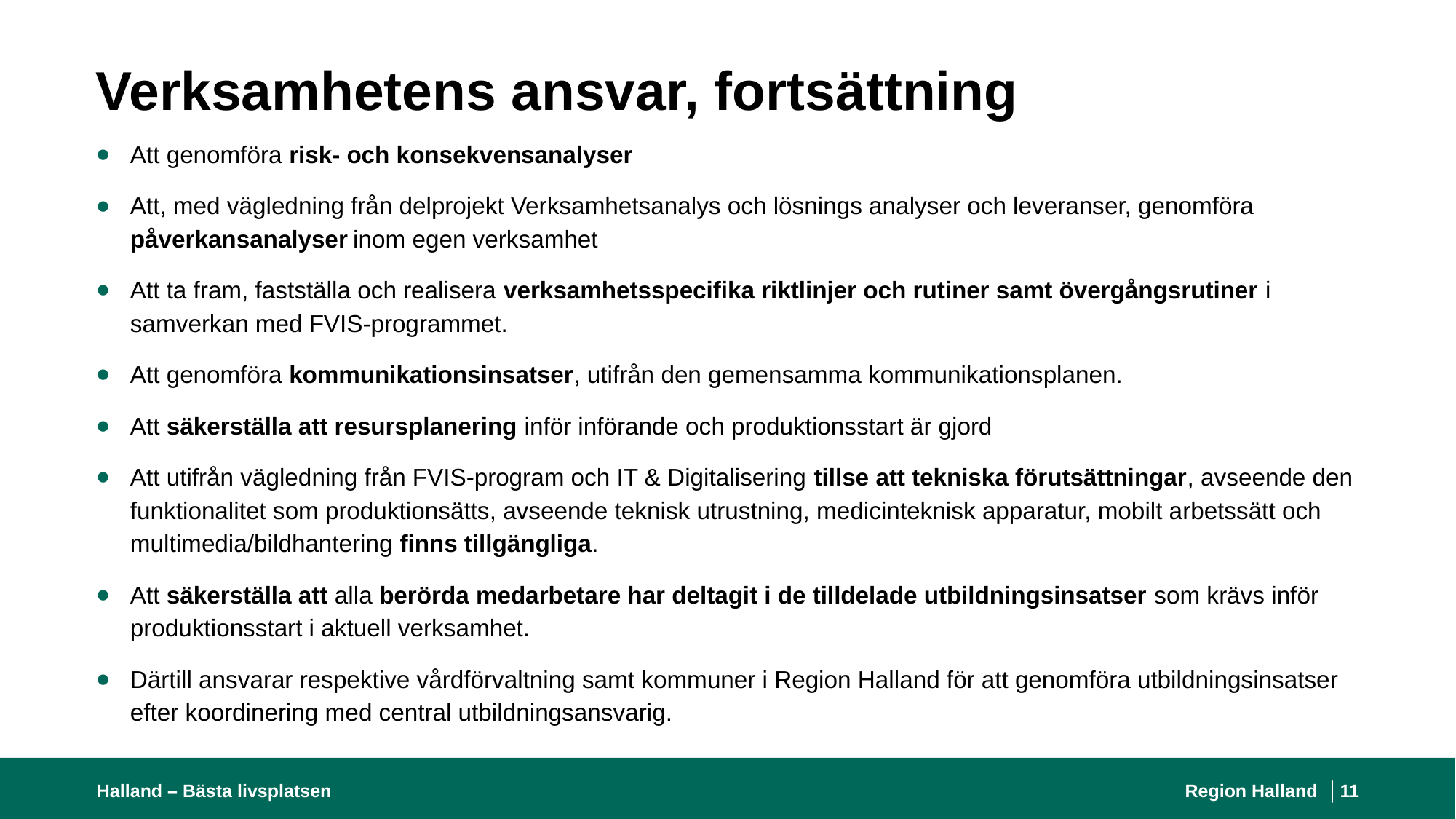

# Verksamhetens ansvar, fortsättning
Att genomföra risk- och konsekvensanalyser
Att, med vägledning från delprojekt Verksamhetsanalys och lösnings analyser och leveranser, genomföra påverkansanalyser inom egen verksamhet
Att ta fram, fastställa och realisera verksamhetsspecifika riktlinjer och rutiner samt övergångsrutiner i samverkan med FVIS-programmet.
Att genomföra kommunikationsinsatser, utifrån den gemensamma kommunikationsplanen.
Att säkerställa att resursplanering inför införande och produktionsstart är gjord
Att utifrån vägledning från FVIS-program och IT & Digitalisering tillse att tekniska förutsättningar, avseende den funktionalitet som produktionsätts, avseende teknisk utrustning, medicinteknisk apparatur, mobilt arbetssätt och multimedia/bildhantering finns tillgängliga.
Att säkerställa att alla berörda medarbetare har deltagit i de tilldelade utbildningsinsatser som krävs inför produktionsstart i aktuell verksamhet.
Därtill ansvarar respektive vårdförvaltning samt kommuner i Region Halland för att genomföra utbildningsinsatser efter koordinering med central utbildningsansvarig.

Halland – Bästa livsplatsen
Region Halland  │
11